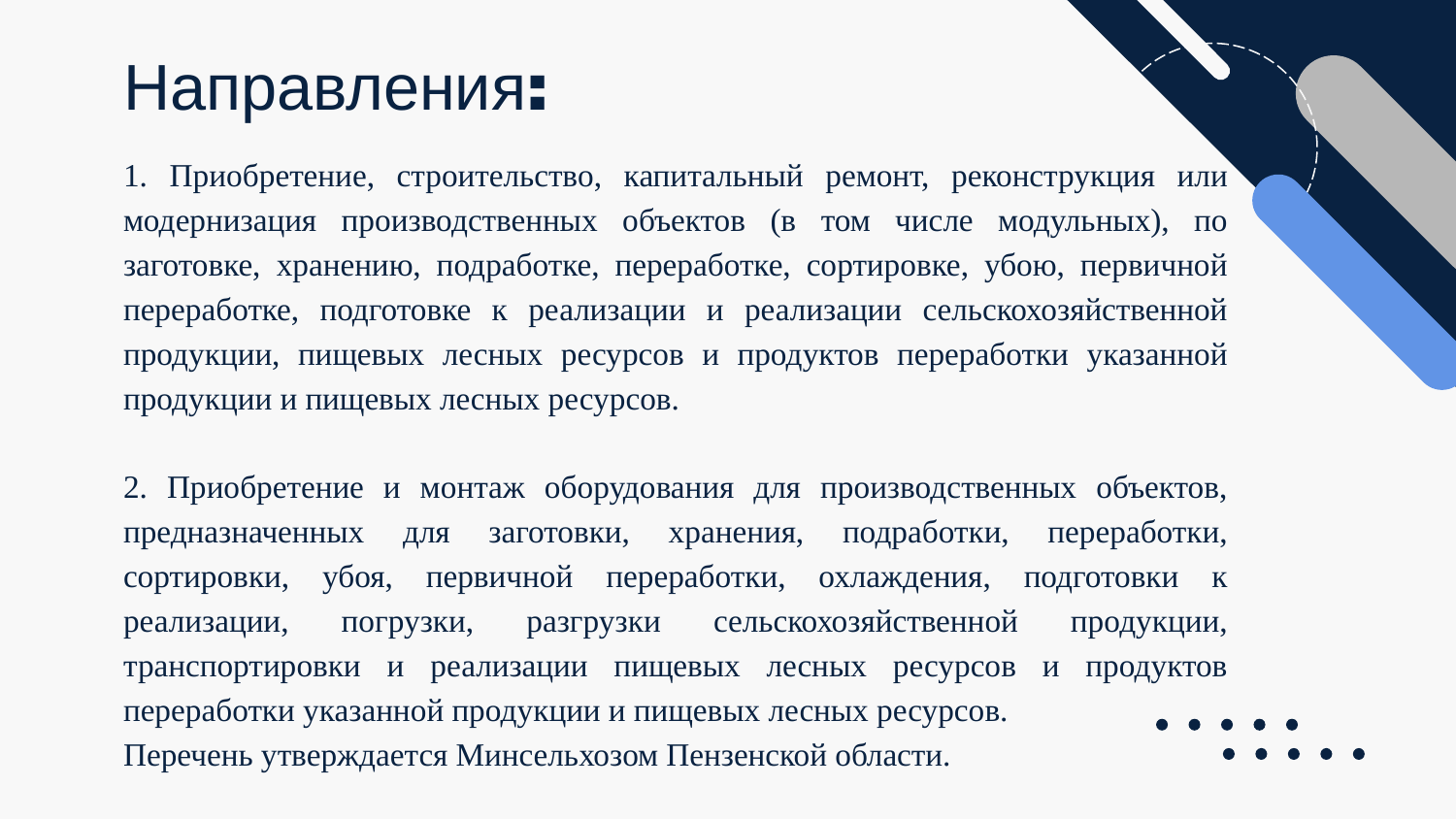

# Направления:
1. Приобретение, строительство, капитальный ремонт, реконструкция или модернизация производственных объектов (в том числе модульных), по заготовке, хранению, подработке, переработке, сортировке, убою, первичной переработке, подготовке к реализации и реализации сельскохозяйственной продукции, пищевых лесных ресурсов и продуктов переработки указанной продукции и пищевых лесных ресурсов.

2. Приобретение и монтаж оборудования для производственных объектов, предназначенных для заготовки, хранения, подработки, переработки, сортировки, убоя, первичной переработки, охлаждения, подготовки к реализации, погрузки, разгрузки сельскохозяйственной продукции, транспортировки и реализации пищевых лесных ресурсов и продуктов переработки указанной продукции и пищевых лесных ресурсов.
Перечень утверждается Минсельхозом Пензенской области.